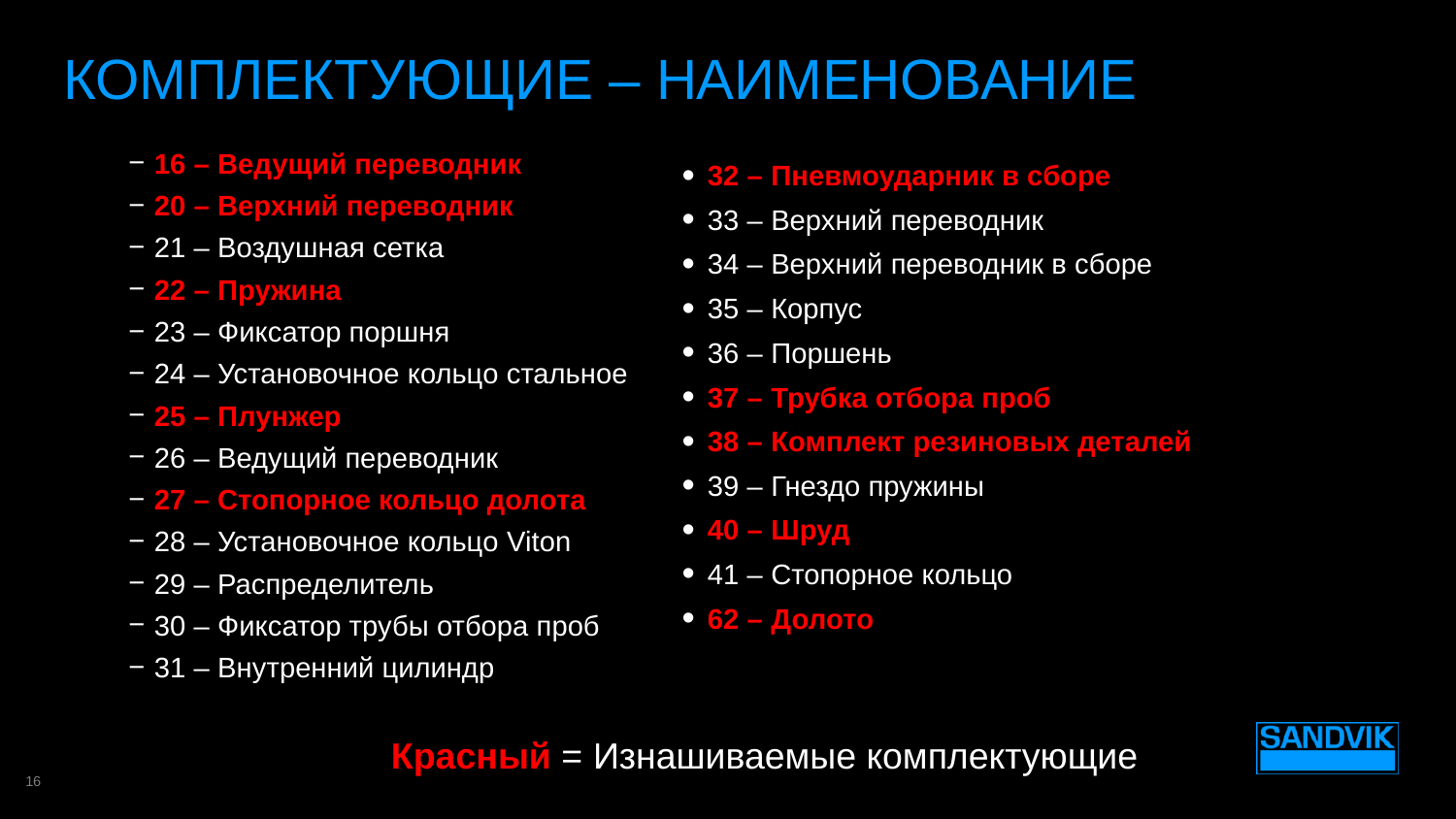

# КОМПЛЕКТУЮЩИЕ – наименование
16 – Ведущий переводник
20 – Верхний переводник
21 – Воздушная сетка
22 – Пружина
23 – Фиксатор поршня
24 – Установочное кольцо стальное
25 – Плунжер
26 – Ведущий переводник
27 – Стопорное кольцо долота
28 – Установочное кольцо Viton
29 – Распределитель
30 – Фиксатор трубы отбора проб
31 – Внутренний цилиндр

32 – Пневмоударник в сборе
33 – Верхний переводник
34 – Верхний переводник в сборе
35 – Корпус
36 – Поршень
37 – Трубка отбора проб
38 – Комплект резиновых деталей
39 – Гнездо пружины
40 – Шруд
41 – Стопорное кольцо
62 – Долото

Красный = Изнашиваемые комплектующие
16